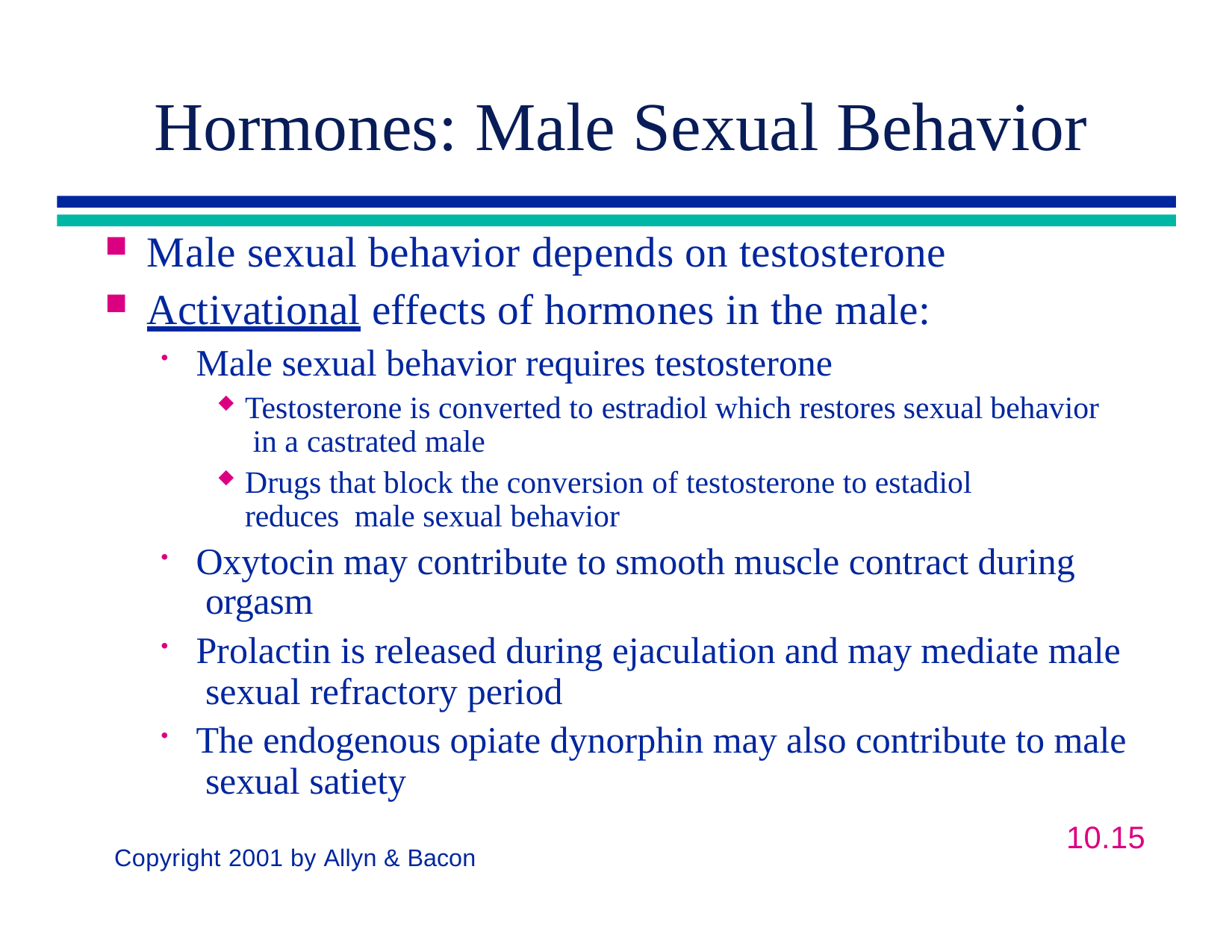

# Hormones: Male Sexual Behavior
Male sexual behavior depends on testosterone
Activational effects of hormones in the male:
Male sexual behavior requires testosterone
Testosterone is converted to estradiol which restores sexual behavior  in a castrated male
Drugs that block the conversion of testosterone to estadiol reduces  male sexual behavior
Oxytocin may contribute to smooth muscle contract during  orgasm
Prolactin is released during ejaculation and may mediate male  sexual refractory period
The endogenous opiate dynorphin may also contribute to male  sexual satiety
10.15
Copyright 2001 by Allyn & Bacon